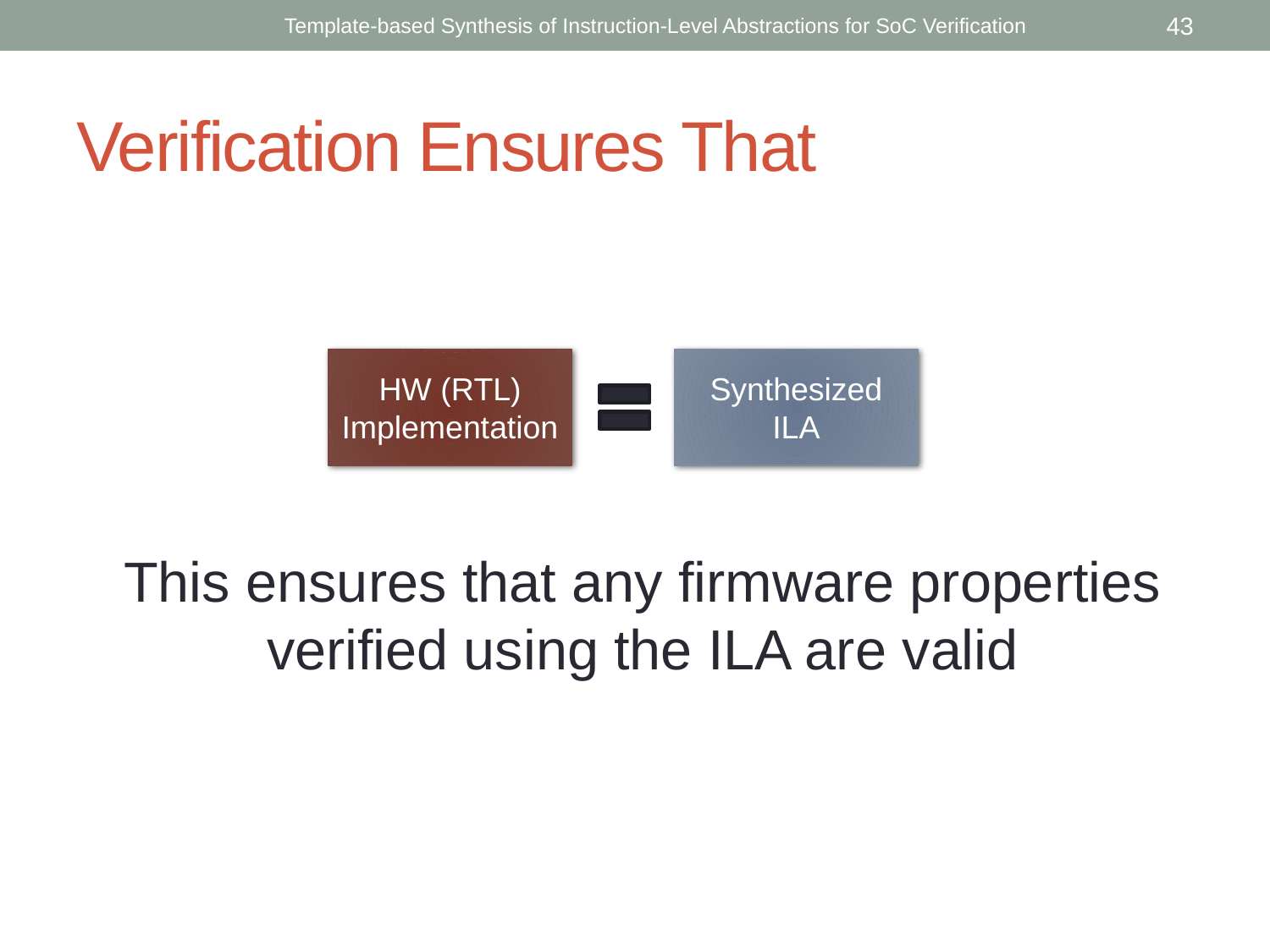

Template-based Synthesis of Instruction-Level Abstractions for SoC Verification
43
# Verification Ensures That
HW (RTL) Implementation
Synthesized ILA

This ensures that any firmware properties verified using the ILA are valid